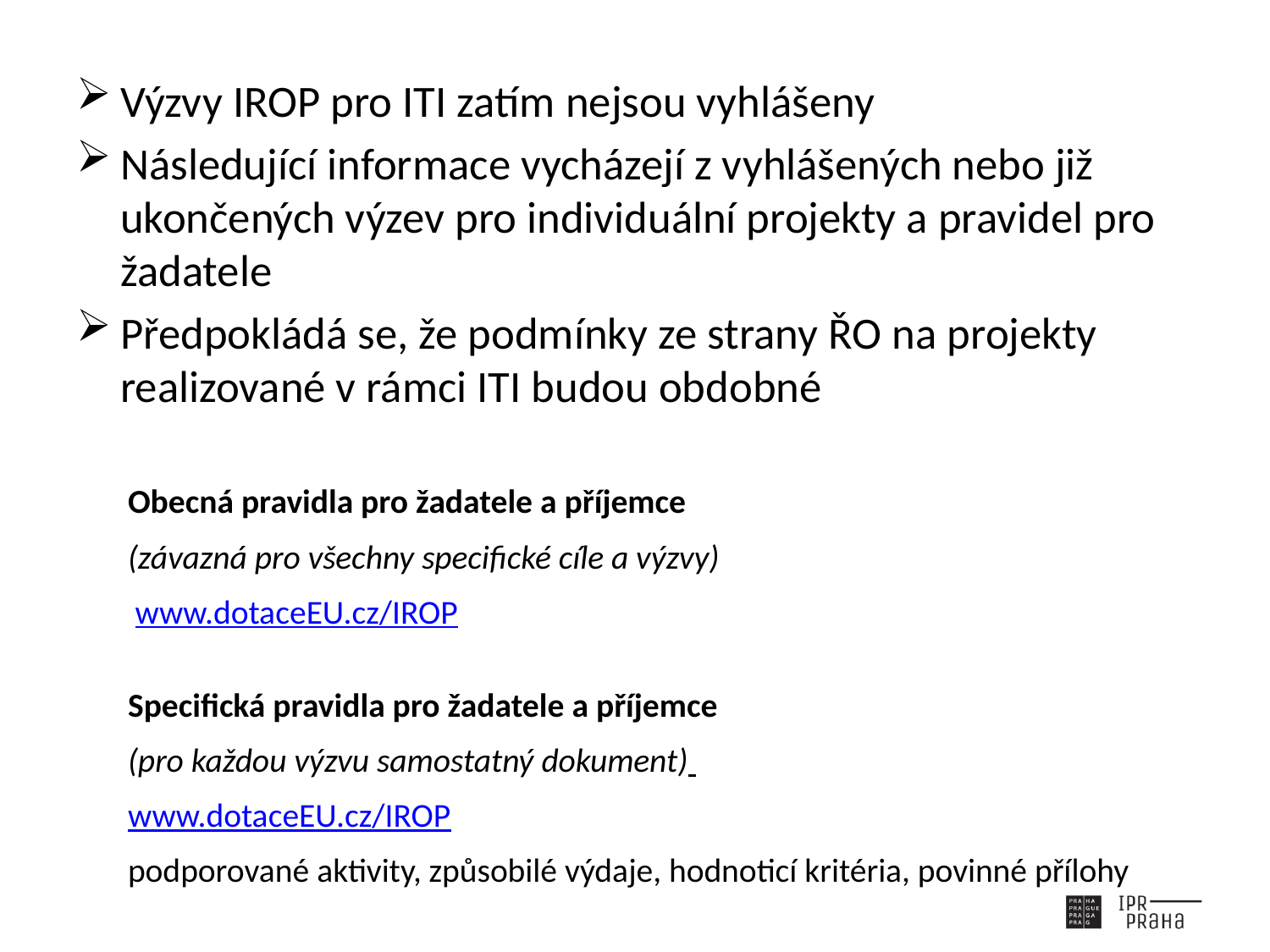

Výzvy IROP pro ITI zatím nejsou vyhlášeny
Následující informace vycházejí z vyhlášených nebo již ukončených výzev pro individuální projekty a pravidel pro žadatele
Předpokládá se, že podmínky ze strany ŘO na projekty realizované v rámci ITI budou obdobné

Obecná pravidla pro žadatele a příjemce
(závazná pro všechny specifické cíle a výzvy)
www.dotaceEU.cz/IROP

Specifická pravidla pro žadatele a příjemce
(pro každou výzvu samostatný dokument)
www.dotaceEU.cz/IROP
podporované aktivity, způsobilé výdaje, hodnoticí kritéria, povinné přílohy